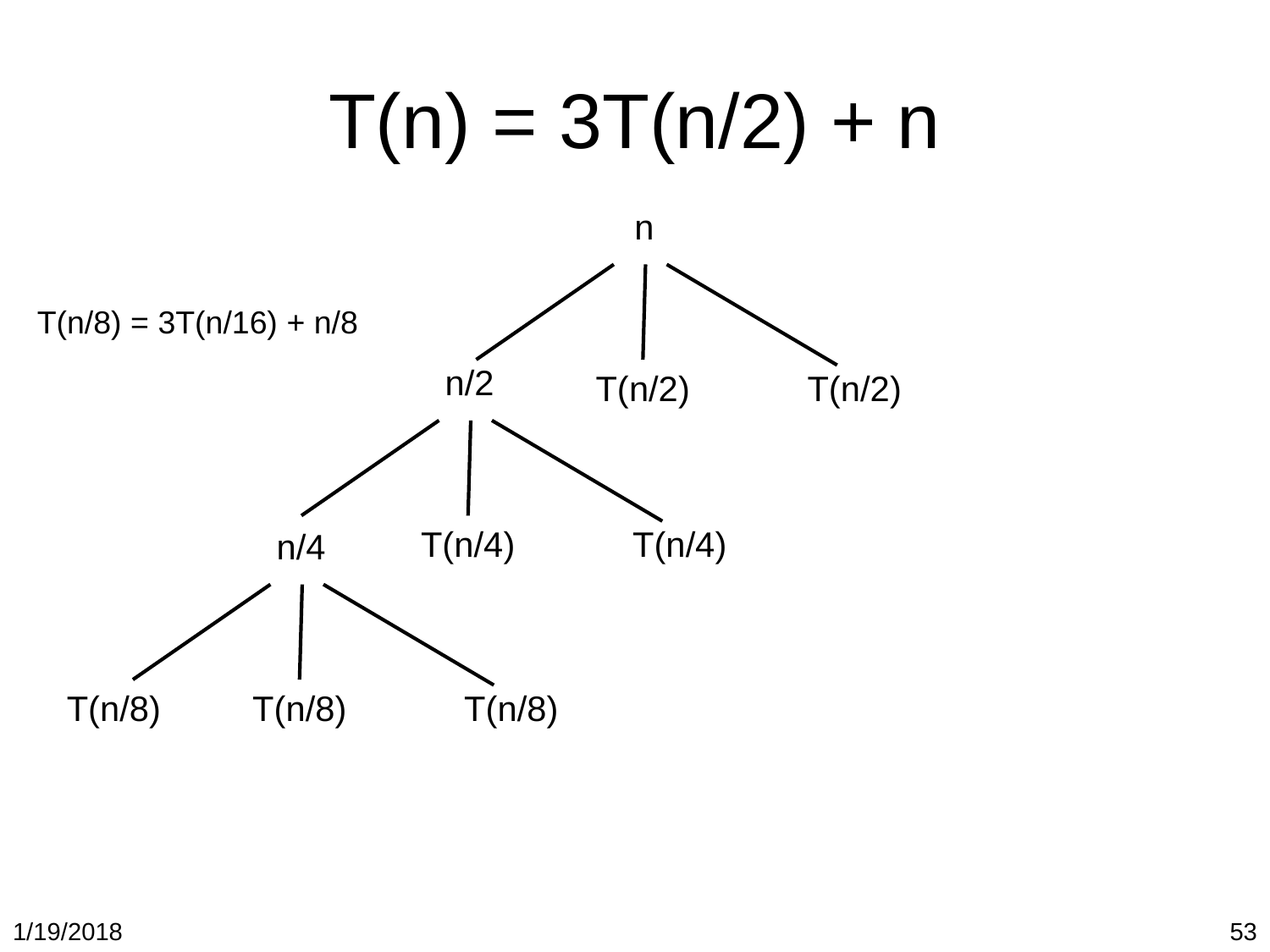

# T(n) = 3T(n/2) + n
n
T(n/8) = 3T(n/16) + n/8
n/2
T(n/2)
T(n/2)
T(n/4)
T(n/4)
n/4
T(n/8)
T(n/8)
T(n/8)
1/19/2018
53